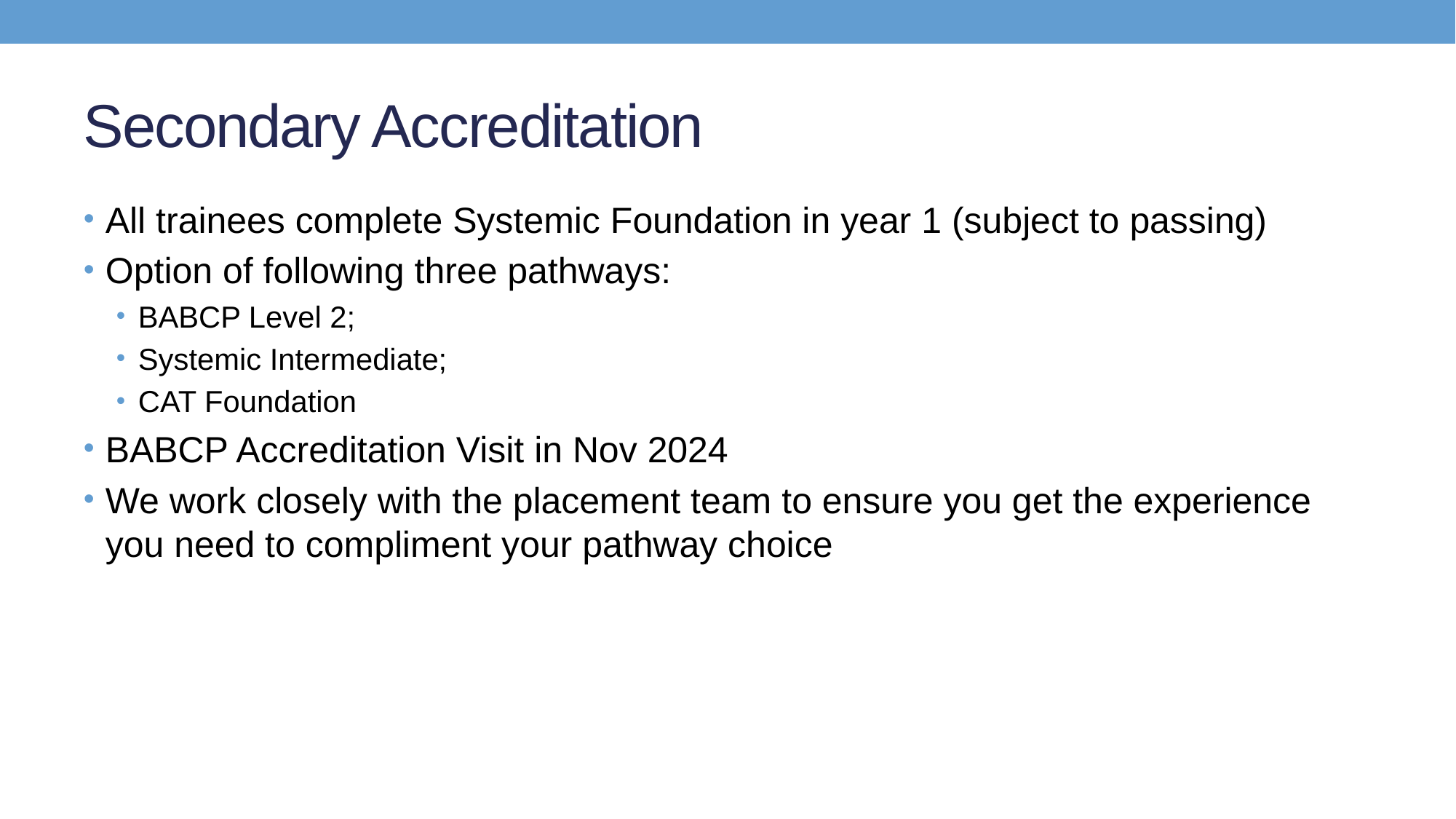

# Secondary Accreditation
All trainees complete Systemic Foundation in year 1 (subject to passing)
Option of following three pathways:
BABCP Level 2;
Systemic Intermediate;
CAT Foundation
BABCP Accreditation Visit in Nov 2024
We work closely with the placement team to ensure you get the experience you need to compliment your pathway choice